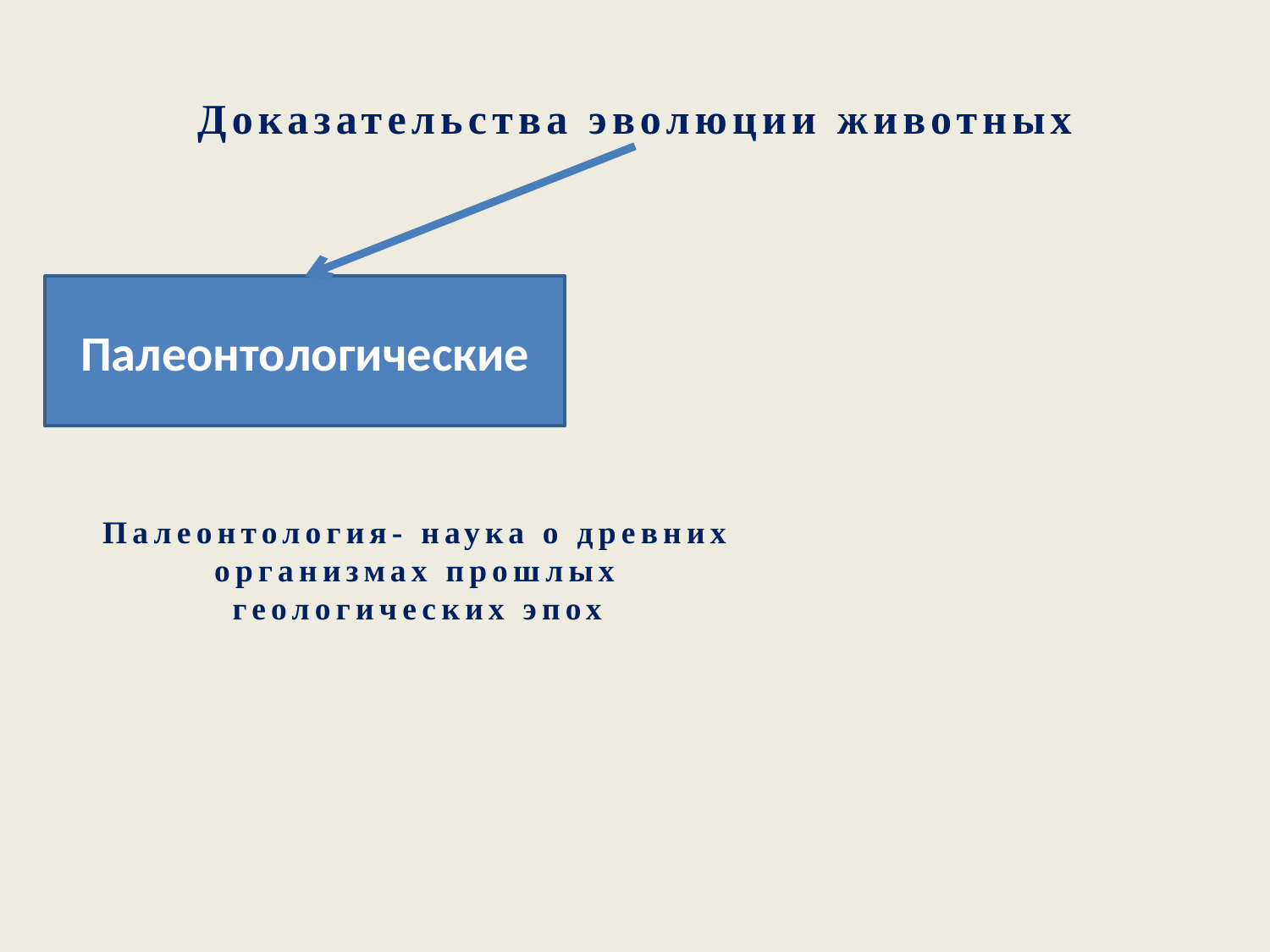

# Доказательства эволюции животных
Палеонтологические
Палеонтология- наука о древних организмах прошлых геологических эпох